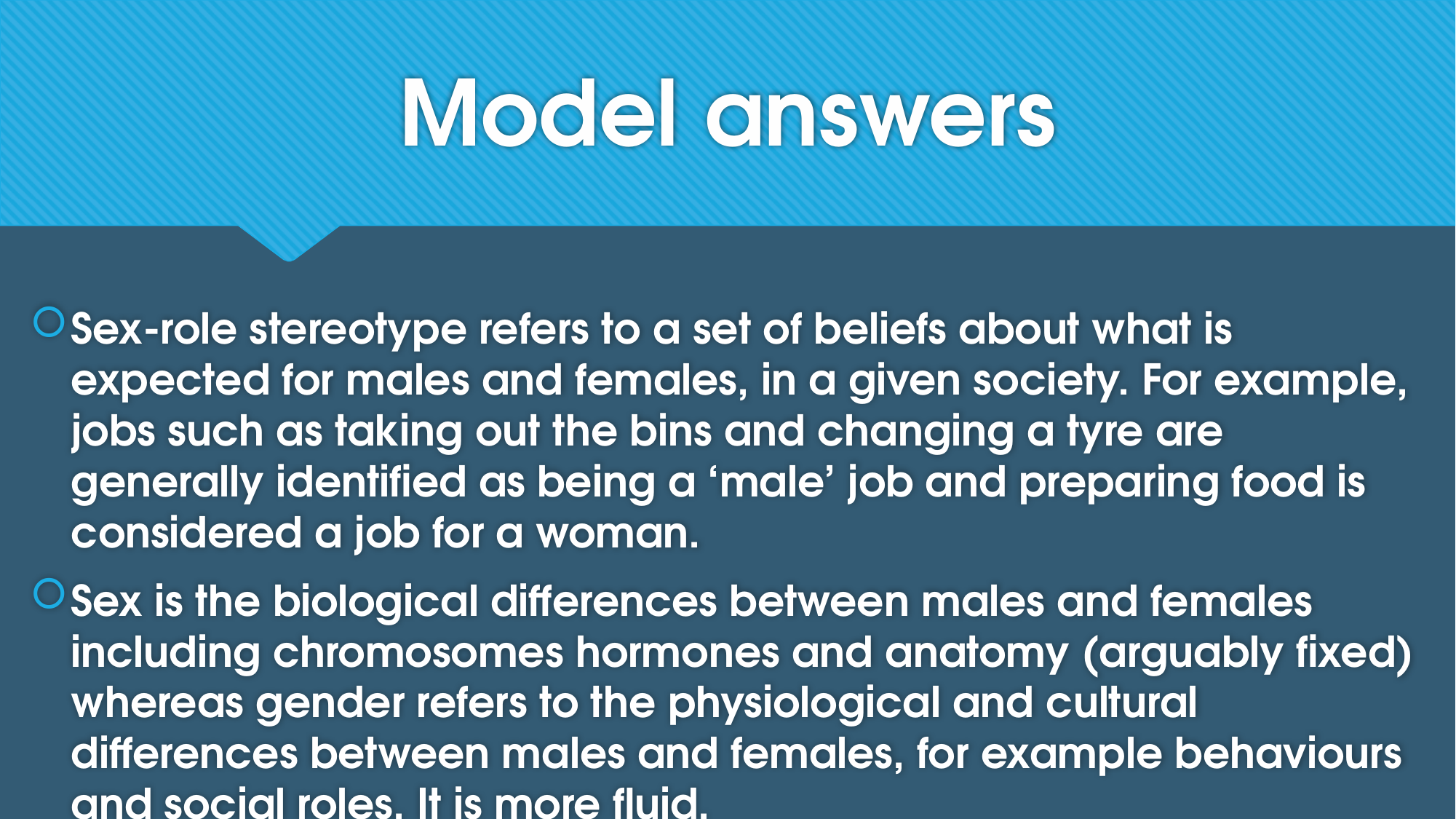

# Model answers
Sex-role stereotype refers to a set of beliefs about what is expected for males and females, in a given society. For example, jobs such as taking out the bins and changing a tyre are generally identified as being a ‘male’ job and preparing food is considered a job for a woman.
Sex is the biological differences between males and females including chromosomes hormones and anatomy (arguably fixed) whereas gender refers to the physiological and cultural differences between males and females, for example behaviours and social roles. It is more fluid.